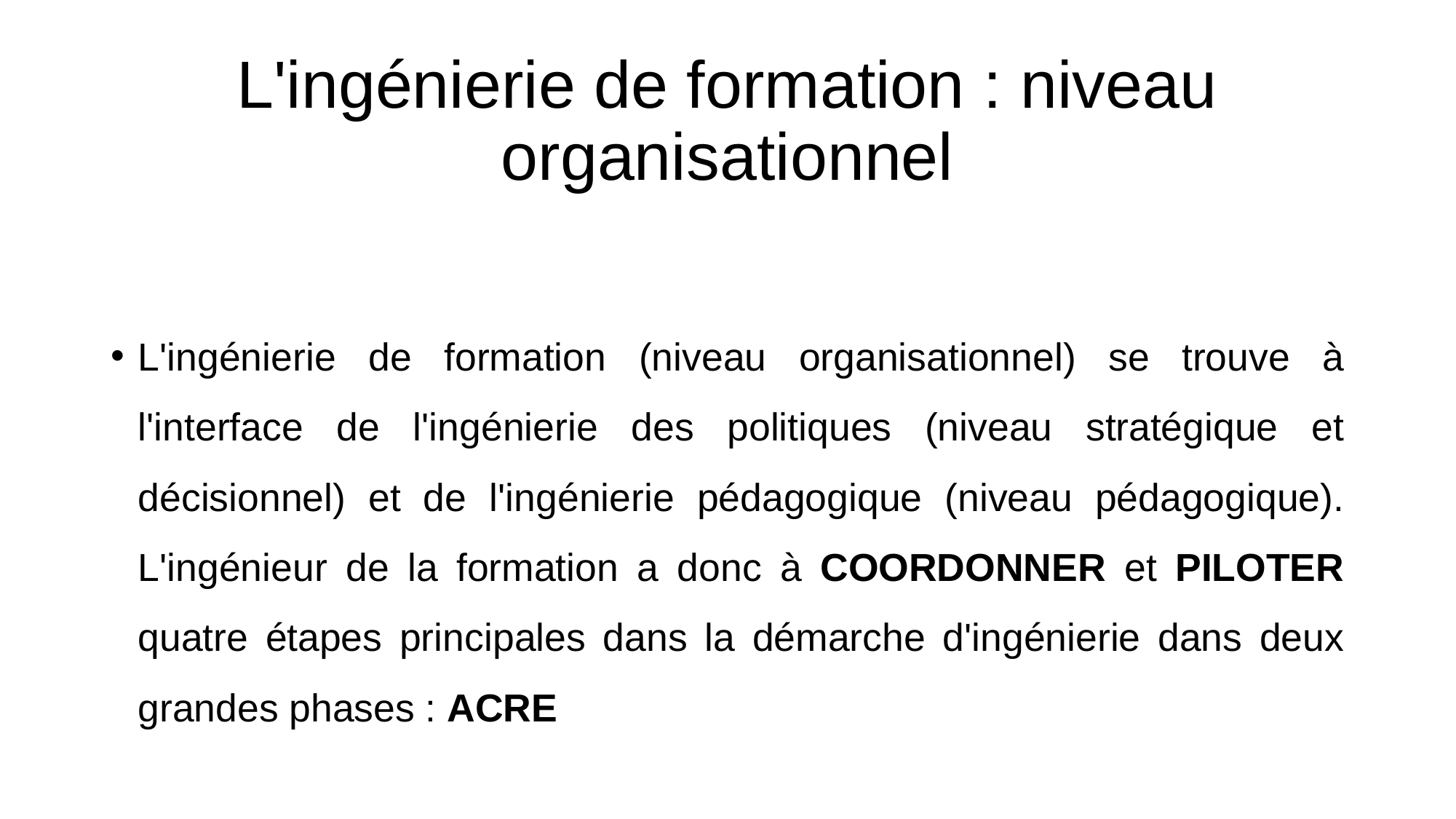

# L'ingénierie de formation : niveau organisationnel

L'ingénierie de formation (niveau organisationnel) se trouve à l'interface de l'ingénierie des politiques (niveau stratégique et décisionnel) et de l'ingénierie pédagogique (niveau pédagogique). L'ingénieur de la formation a donc à COORDONNER et PILOTER quatre étapes principales dans la démarche d'ingénierie dans deux grandes phases : ACRE